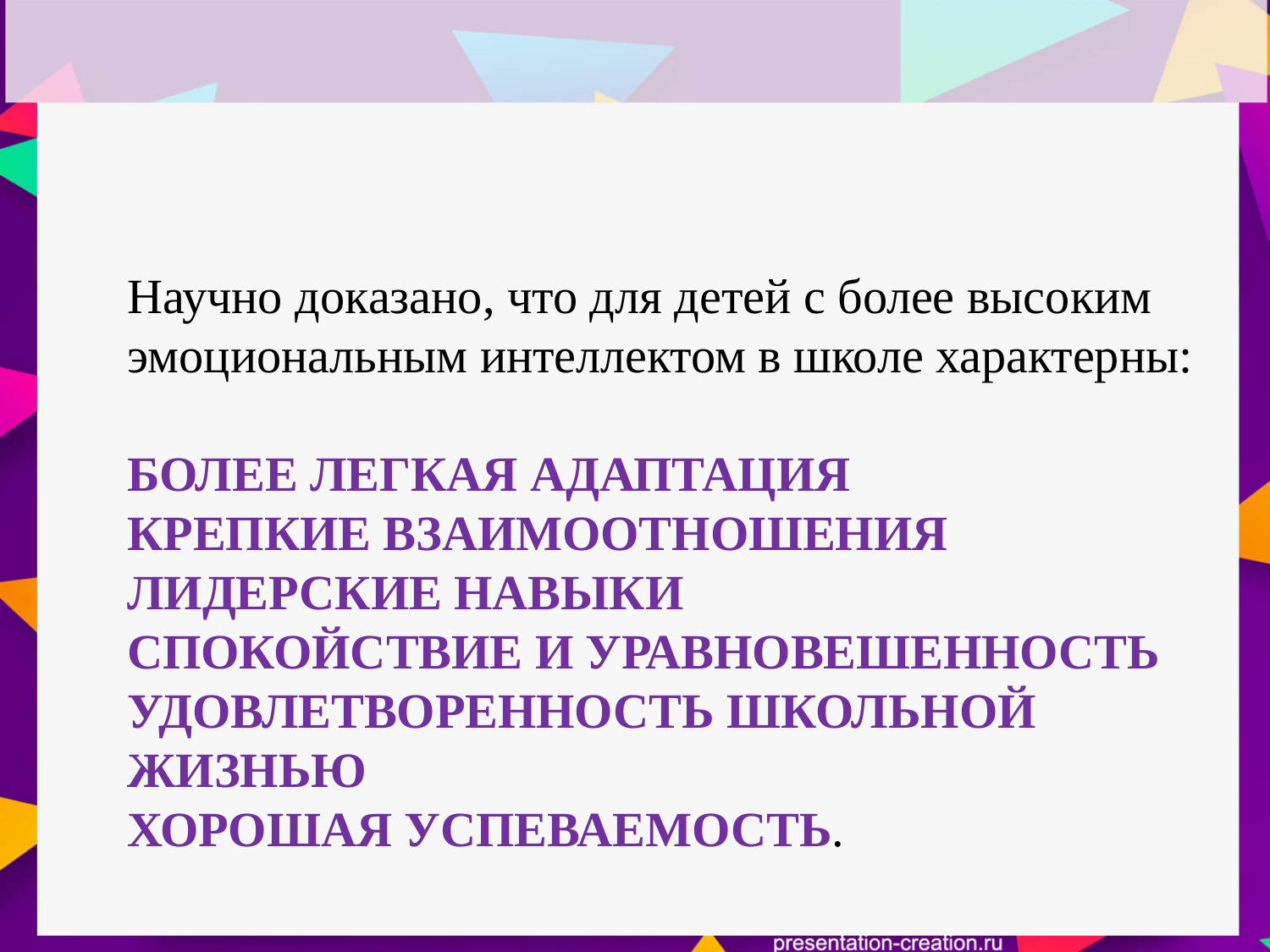

Научно доказано, что для детей с более высоким эмоциональным интеллектом в школе характерны:
БОЛЕЕ ЛЕГКАЯ АДАПТАЦИЯ
КРЕПКИЕ ВЗАИМООТНОШЕНИЯ ЛИДЕРСКИЕ НАВЫКИ
СПОКОЙСТВИЕ И УРАВНОВЕШЕННОСТЬ
УДОВЛЕТВОРЕННОСТЬ ШКОЛЬНОЙ ЖИЗНЬЮ
ХОРОШАЯ УСПЕВАЕМОСТЬ.